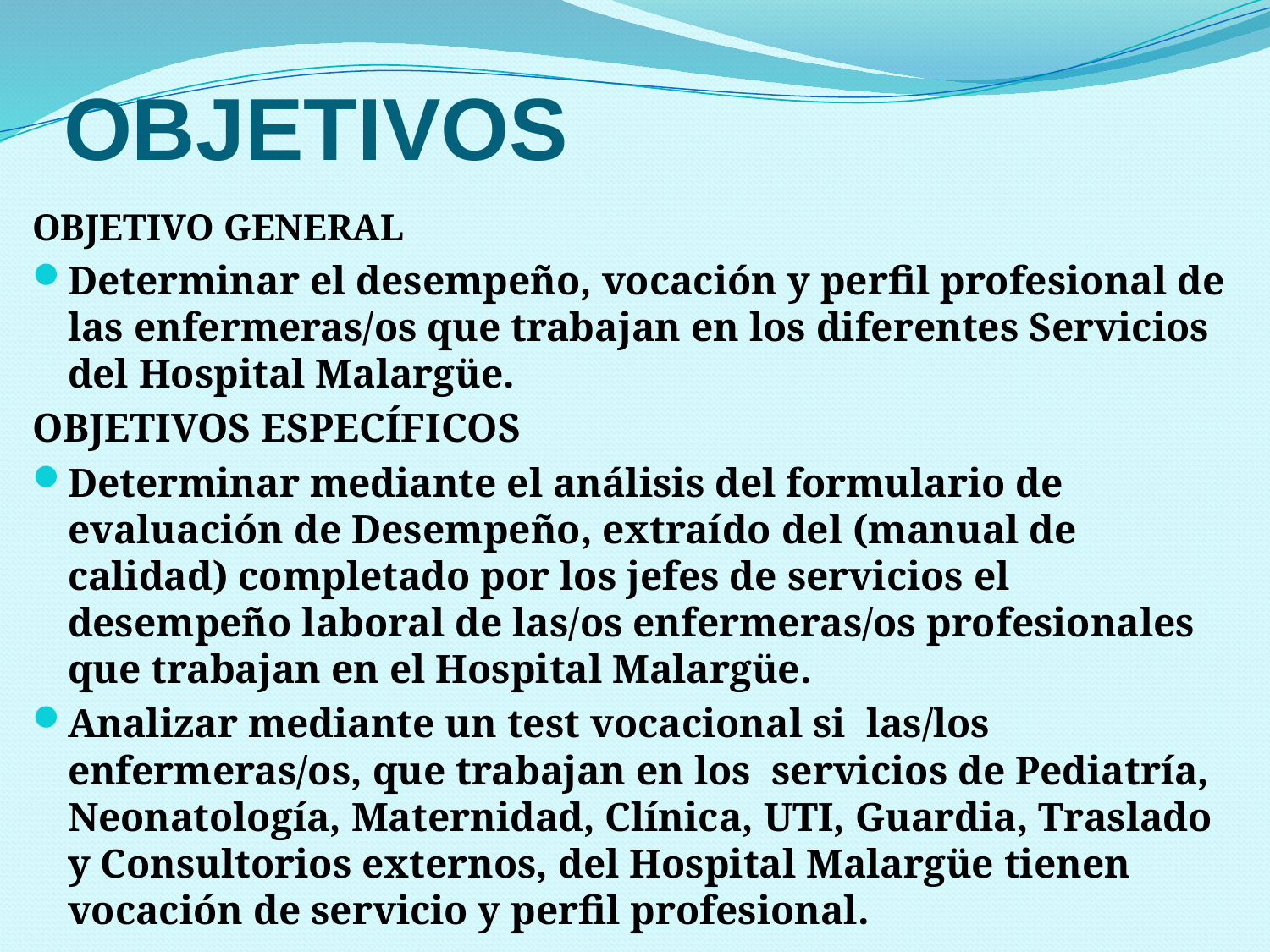

# OBJETIVOS
OBJETIVO GENERAL
Determinar el desempeño, vocación y perfil profesional de las enfermeras/os que trabajan en los diferentes Servicios del Hospital Malargüe.
OBJETIVOS ESPECÍFICOS
Determinar mediante el análisis del formulario de evaluación de Desempeño, extraído del (manual de calidad) completado por los jefes de servicios el desempeño laboral de las/os enfermeras/os profesionales que trabajan en el Hospital Malargüe.
Analizar mediante un test vocacional si  las/los enfermeras/os, que trabajan en los  servicios de Pediatría, Neonatología, Maternidad, Clínica, UTI, Guardia, Traslado y Consultorios externos, del Hospital Malargüe tienen vocación de servicio y perfil profesional.